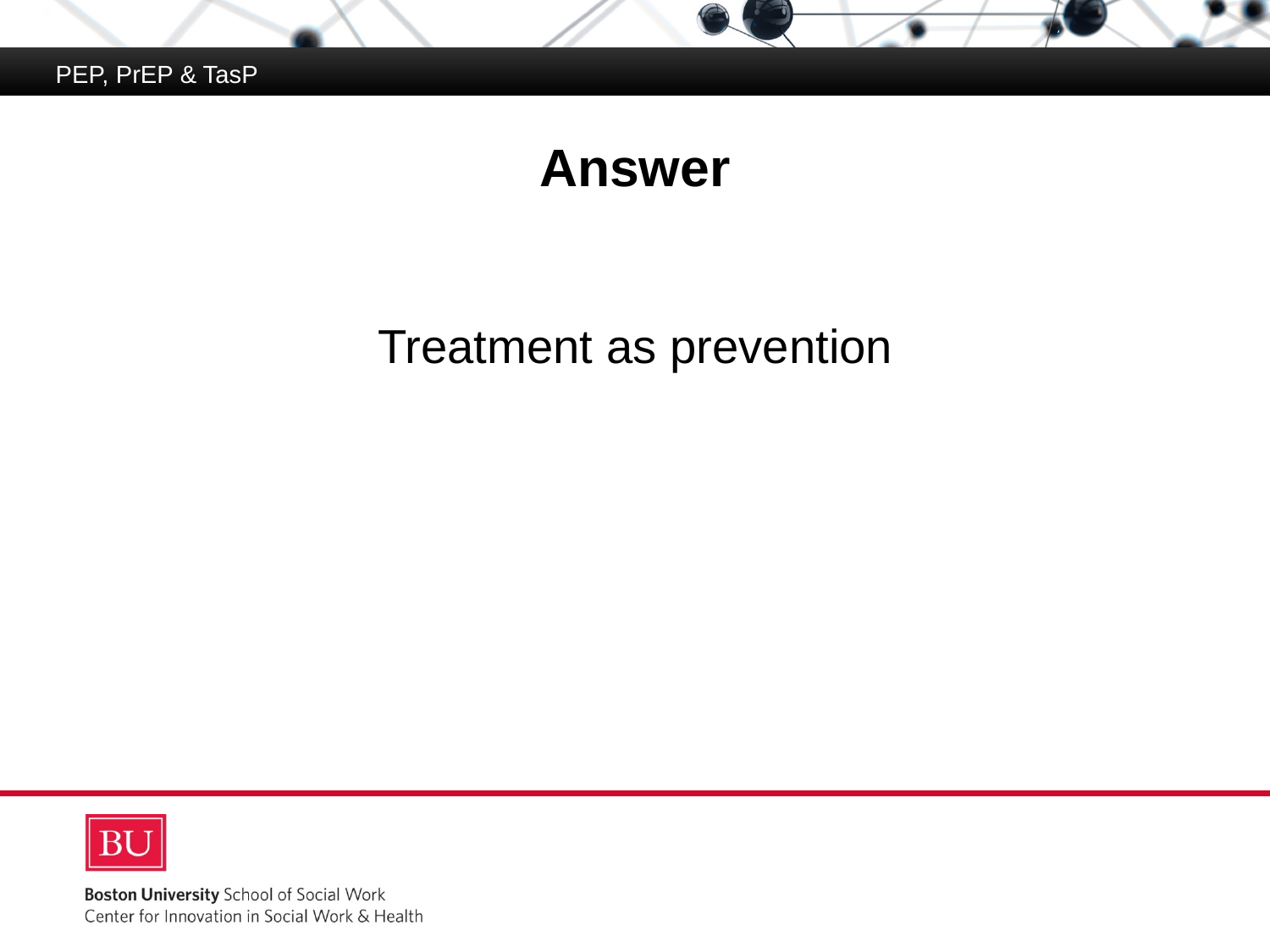

PEP, PrEP & TasP
# Answer

Treatment as prevention